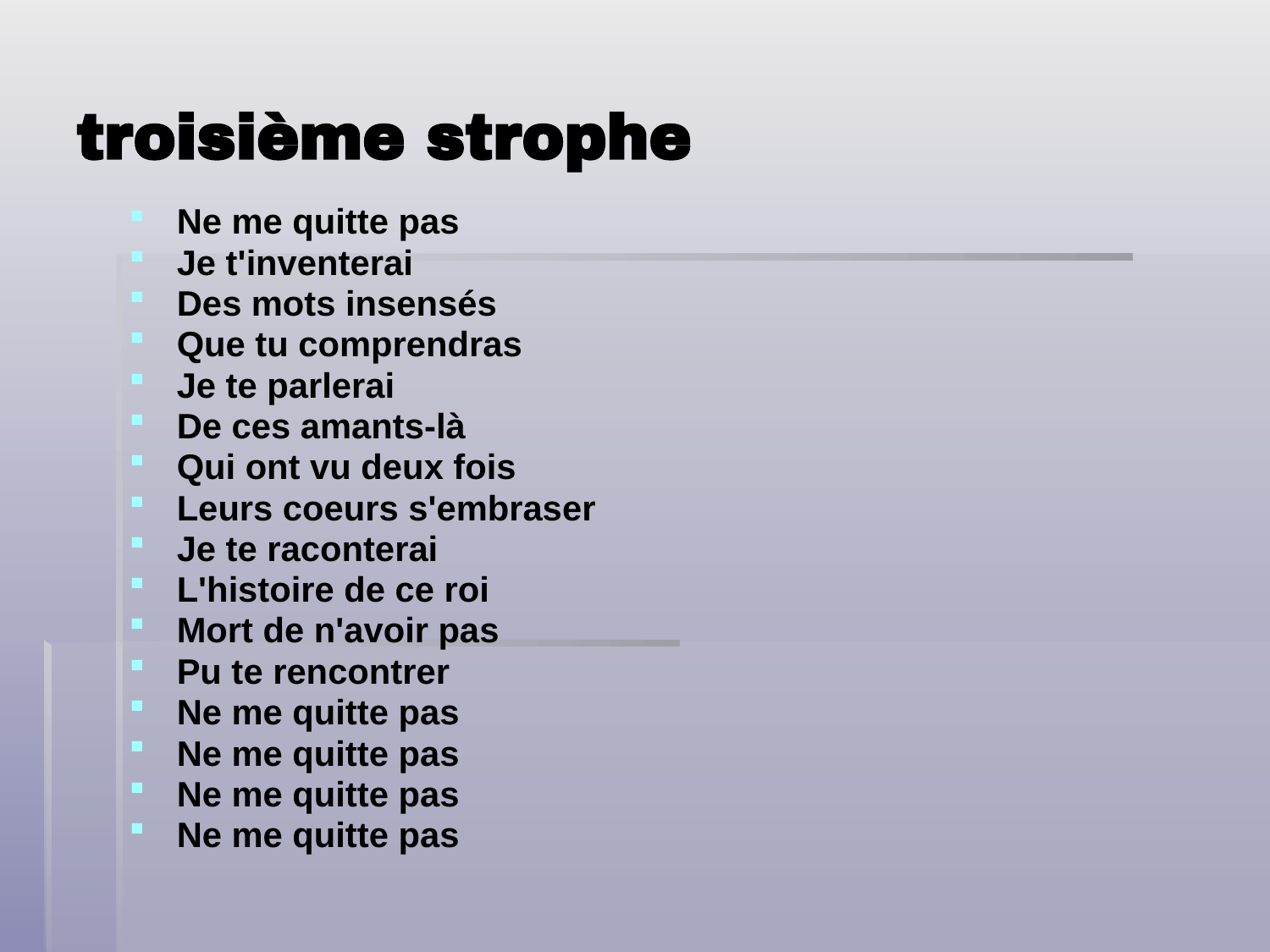

# troisième strophe
Ne me quitte pas
Je t'inventerai
Des mots insensés
Que tu comprendras
Je te parlerai
De ces amants-là
Qui ont vu deux fois
Leurs coeurs s'embraser
Je te raconterai
L'histoire de ce roi
Mort de n'avoir pas
Pu te rencontrer
Ne me quitte pas
Ne me quitte pas
Ne me quitte pas
Ne me quitte pas